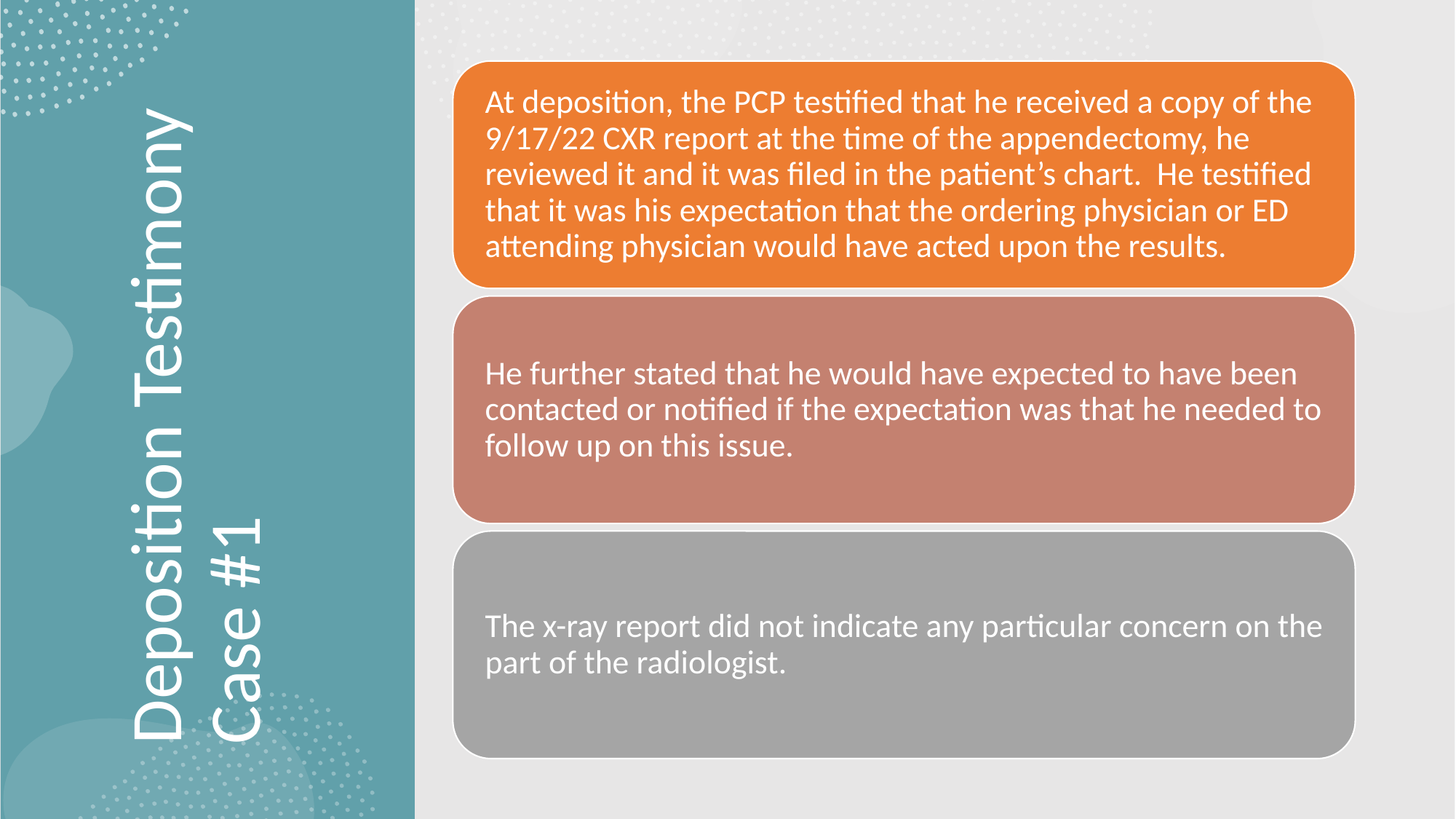

At deposition, the PCP testified that he received a copy of the 9/17/22 CXR report at the time of the appendectomy, he reviewed it and it was filed in the patient’s chart.  He testified that it was his expectation that the ordering physician or ED attending physician would have acted upon the results.
He further stated that he would have expected to have been contacted or notified if the expectation was that he needed to follow up on this issue.
The x-ray report did not indicate any particular concern on the part of the radiologist.
# Deposition Testimony Case #1